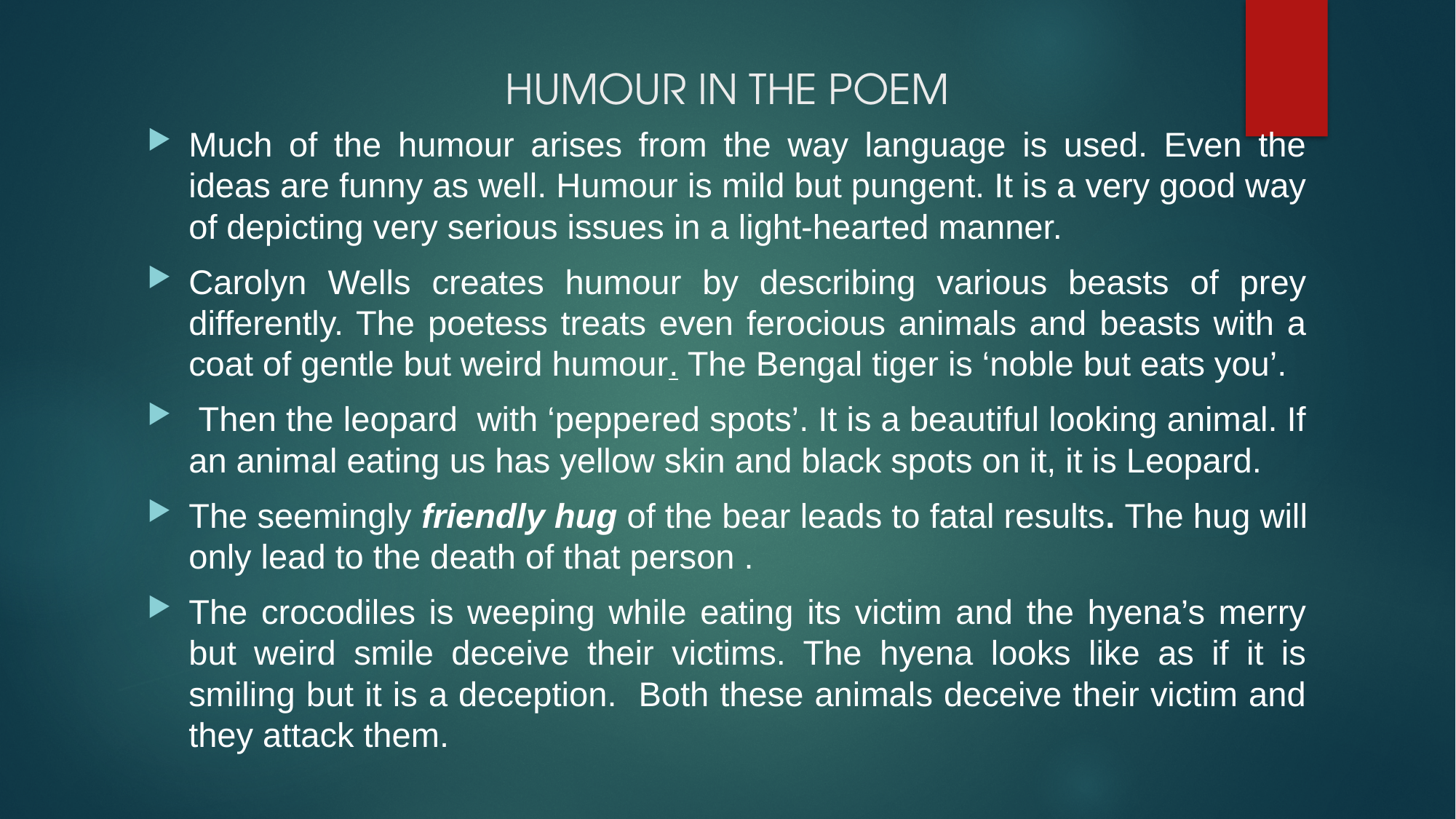

# HUMOUR IN THE POEM
Much of the humour arises from the way language is used. Even the ideas are funny as well. Humour is mild but pungent. It is a very good way of depicting very serious issues in a light-hearted manner.
Carolyn Wells creates humour by describing various beasts of prey differently. The poetess treats even ferocious animals and beasts with a coat of gentle but weird humour. The Bengal tiger is ‘noble but eats you’.
 Then the leopard  with ‘peppered spots’. It is a beautiful looking animal. If an animal eating us has yellow skin and black spots on it, it is Leopard.
The seemingly friendly hug of the bear leads to fatal results. The hug will only lead to the death of that person .
The crocodiles is weeping while eating its victim and the hyena’s merry but weird smile deceive their victims. The hyena looks like as if it is smiling but it is a deception.  Both these animals deceive their victim and they attack them.